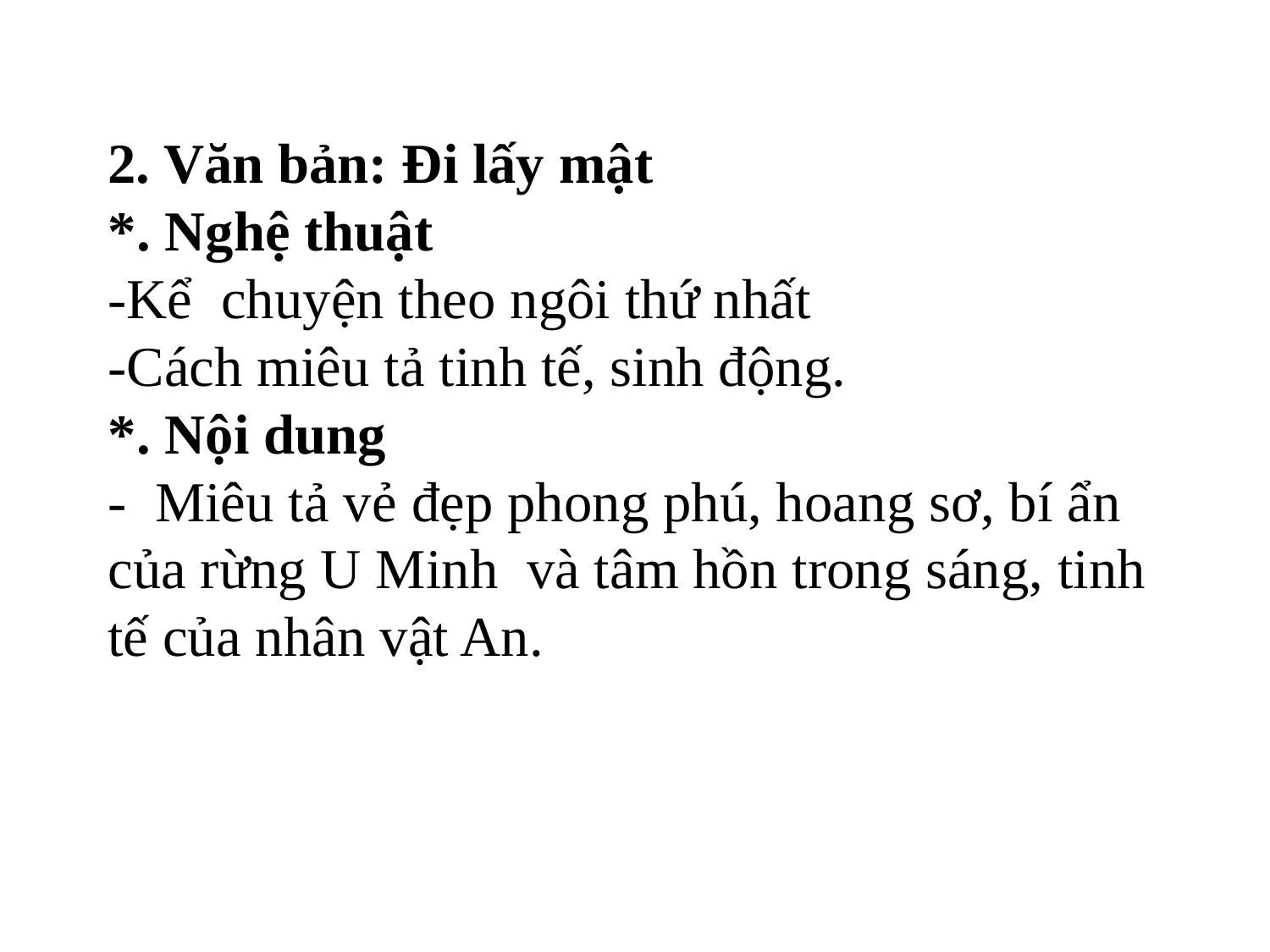

# 2. Văn bản: Đi lấy mật *. Nghệ thuật -Kể  chuyện theo ngôi thứ nhất -Cách miêu tả tinh tế, sinh động. *. Nội dung -  Miêu tả vẻ đẹp phong phú, hoang sơ, bí ẩn của rừng U Minh  và tâm hồn trong sáng, tinh tế của nhân vật An.